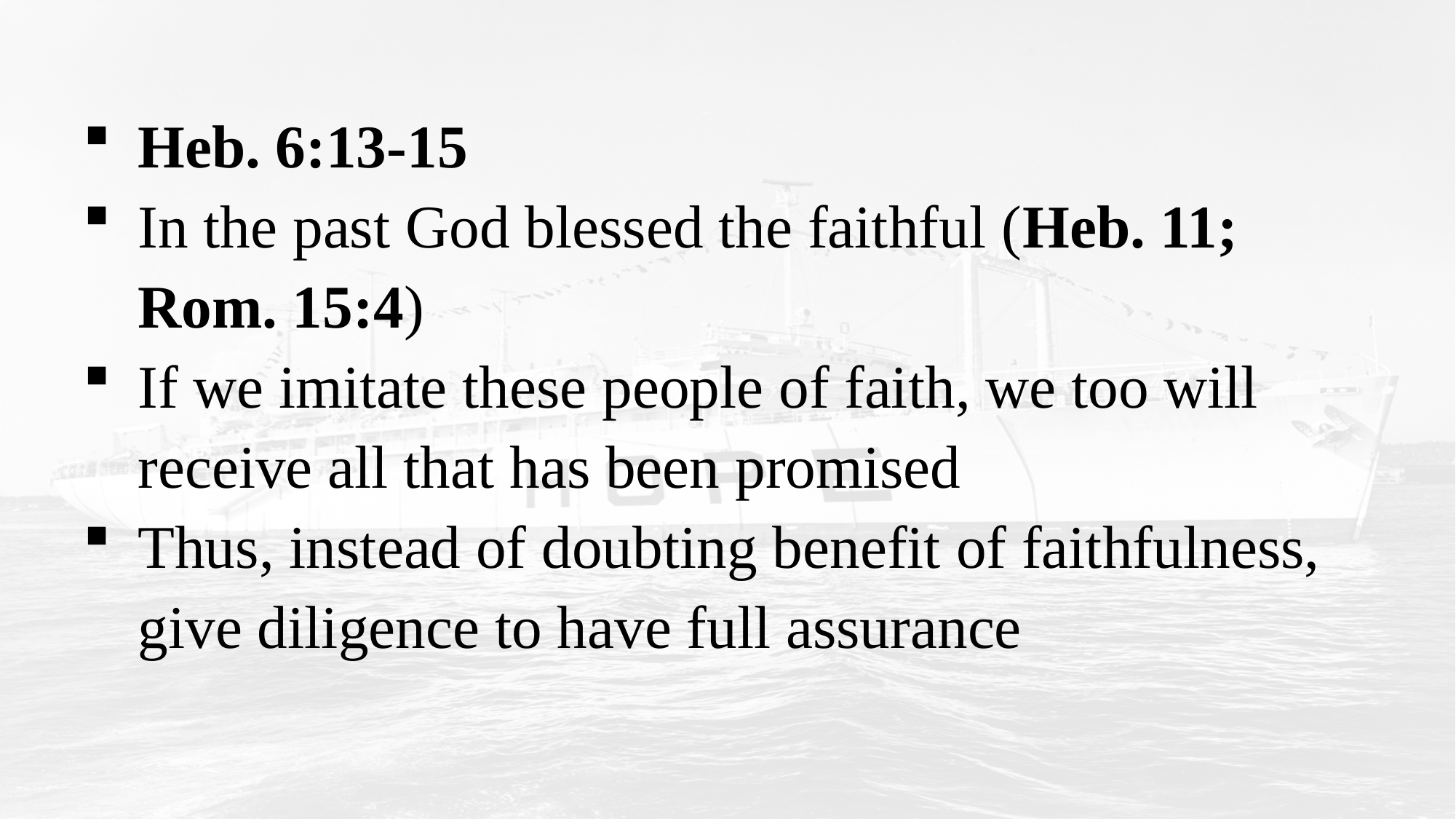

Heb. 6:13-15
In the past God blessed the faithful (Heb. 11; Rom. 15:4)
If we imitate these people of faith, we too will receive all that has been promised
Thus, instead of doubting benefit of faithfulness, give diligence to have full assurance